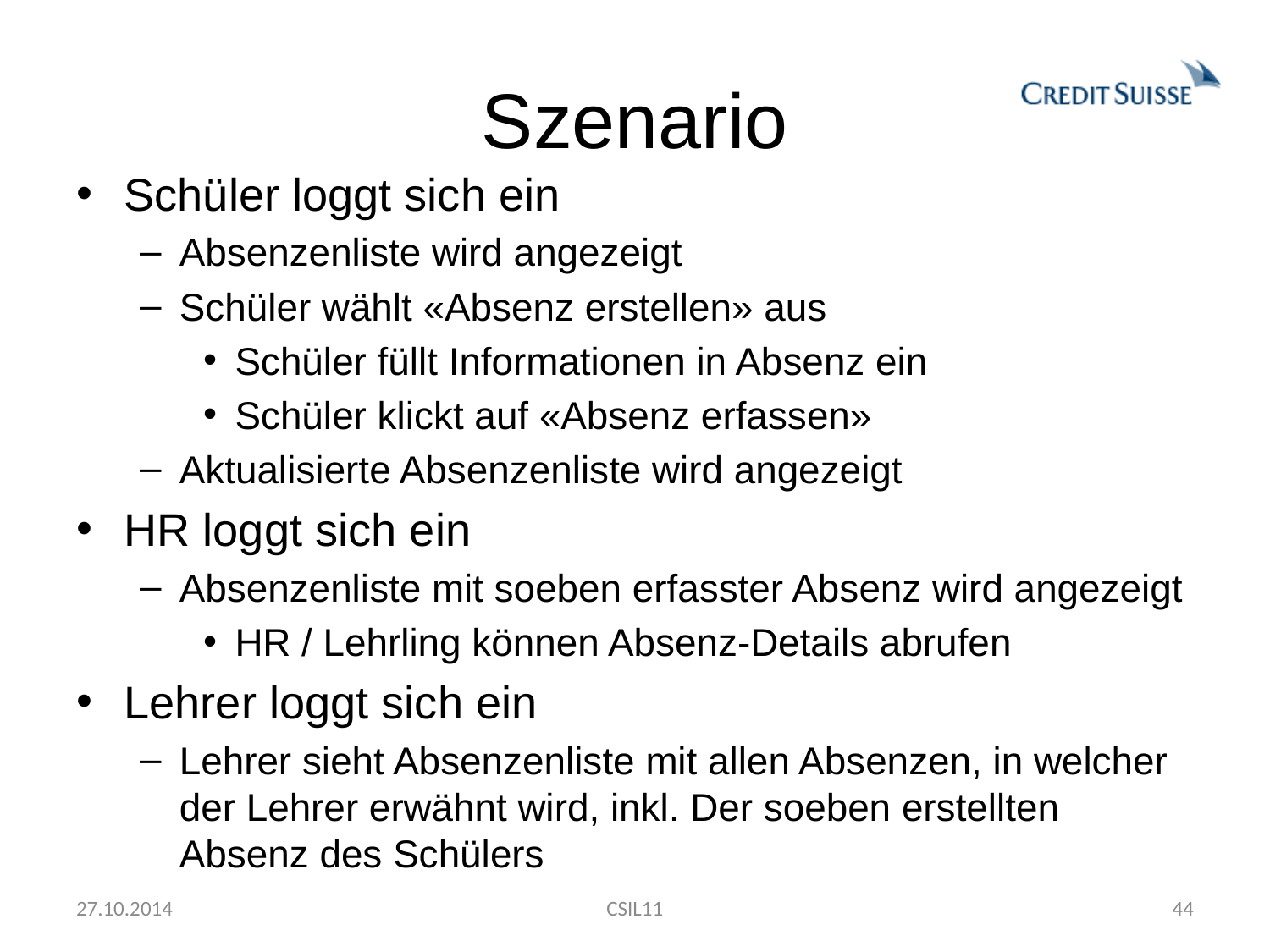

# Szenario
Schüler loggt sich ein
Absenzenliste wird angezeigt
Schüler wählt «Absenz erstellen» aus
Schüler füllt Informationen in Absenz ein
Schüler klickt auf «Absenz erfassen»
Aktualisierte Absenzenliste wird angezeigt
HR loggt sich ein
Absenzenliste mit soeben erfasster Absenz wird angezeigt
HR / Lehrling können Absenz-Details abrufen
Lehrer loggt sich ein
Lehrer sieht Absenzenliste mit allen Absenzen, in welcher der Lehrer erwähnt wird, inkl. Der soeben erstellten Absenz des Schülers
27.10.2014
CSIL11
44